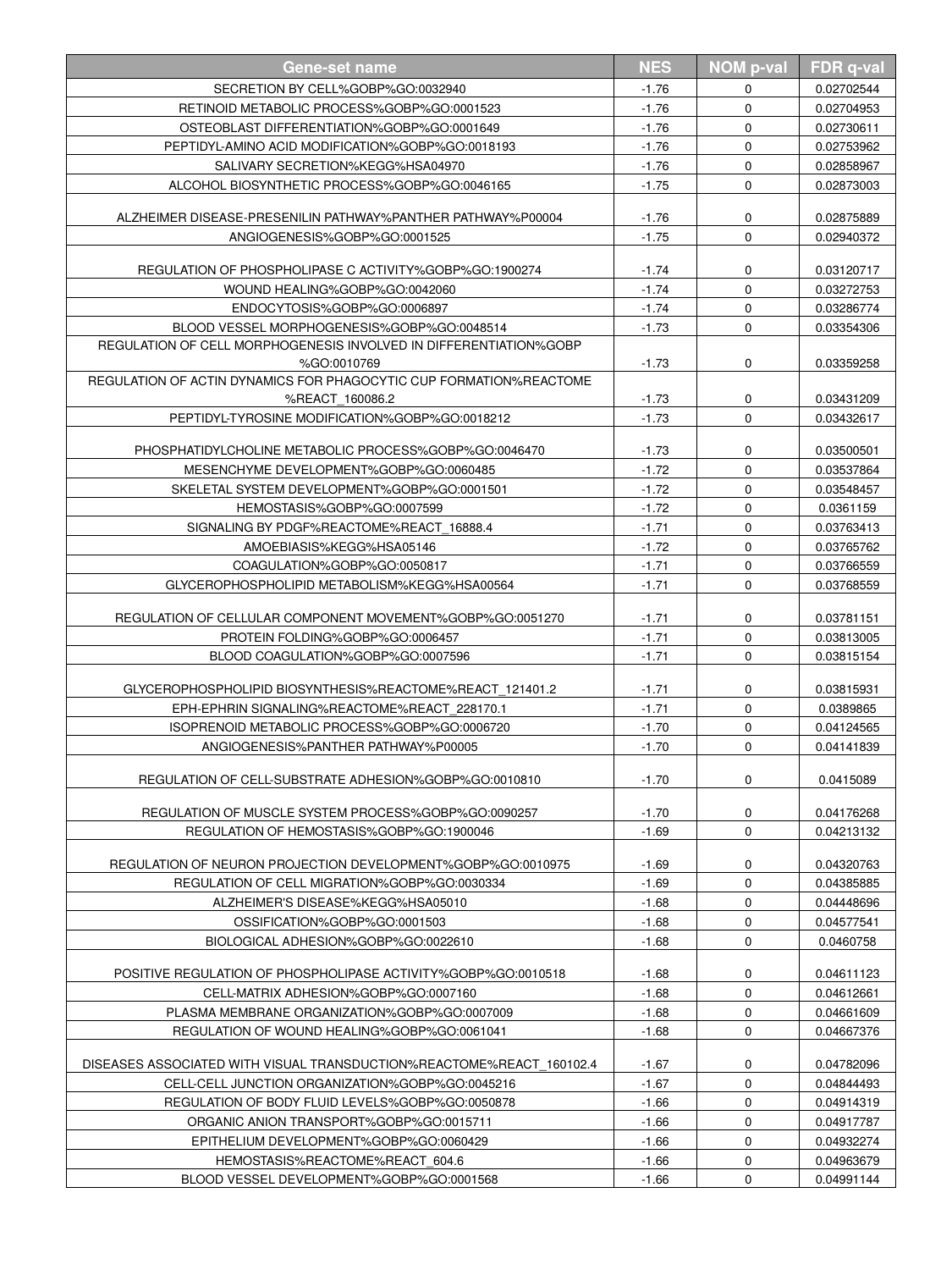

| Gene-set name | NES | NOM p-val | FDR q-val |
| --- | --- | --- | --- |
| SECRETION BY CELL%GOBP%GO:0032940 | -1.76 | 0 | 0.02702544 |
| RETINOID METABOLIC PROCESS%GOBP%GO:0001523 | -1.76 | 0 | 0.02704953 |
| OSTEOBLAST DIFFERENTIATION%GOBP%GO:0001649 | -1.76 | 0 | 0.02730611 |
| PEPTIDYL-AMINO ACID MODIFICATION%GOBP%GO:0018193 | -1.76 | 0 | 0.02753962 |
| SALIVARY SECRETION%KEGG%HSA04970 | -1.76 | 0 | 0.02858967 |
| ALCOHOL BIOSYNTHETIC PROCESS%GOBP%GO:0046165 | -1.75 | 0 | 0.02873003 |
| ALZHEIMER DISEASE-PRESENILIN PATHWAY%PANTHER PATHWAY%P00004 | -1.76 | 0 | 0.02875889 |
| ANGIOGENESIS%GOBP%GO:0001525 | -1.75 | 0 | 0.02940372 |
| REGULATION OF PHOSPHOLIPASE C ACTIVITY%GOBP%GO:1900274 | -1.74 | 0 | 0.03120717 |
| WOUND HEALING%GOBP%GO:0042060 | -1.74 | 0 | 0.03272753 |
| ENDOCYTOSIS%GOBP%GO:0006897 | -1.74 | 0 | 0.03286774 |
| BLOOD VESSEL MORPHOGENESIS%GOBP%GO:0048514 | -1.73 | 0 | 0.03354306 |
| REGULATION OF CELL MORPHOGENESIS INVOLVED IN DIFFERENTIATION%GOBP%GO:0010769 | -1.73 | 0 | 0.03359258 |
| REGULATION OF ACTIN DYNAMICS FOR PHAGOCYTIC CUP FORMATION%REACTOME%REACT\_160086.2 | -1.73 | 0 | 0.03431209 |
| PEPTIDYL-TYROSINE MODIFICATION%GOBP%GO:0018212 | -1.73 | 0 | 0.03432617 |
| PHOSPHATIDYLCHOLINE METABOLIC PROCESS%GOBP%GO:0046470 | -1.73 | 0 | 0.03500501 |
| MESENCHYME DEVELOPMENT%GOBP%GO:0060485 | -1.72 | 0 | 0.03537864 |
| SKELETAL SYSTEM DEVELOPMENT%GOBP%GO:0001501 | -1.72 | 0 | 0.03548457 |
| HEMOSTASIS%GOBP%GO:0007599 | -1.72 | 0 | 0.0361159 |
| SIGNALING BY PDGF%REACTOME%REACT\_16888.4 | -1.71 | 0 | 0.03763413 |
| AMOEBIASIS%KEGG%HSA05146 | -1.72 | 0 | 0.03765762 |
| COAGULATION%GOBP%GO:0050817 | -1.71 | 0 | 0.03766559 |
| GLYCEROPHOSPHOLIPID METABOLISM%KEGG%HSA00564 | -1.71 | 0 | 0.03768559 |
| REGULATION OF CELLULAR COMPONENT MOVEMENT%GOBP%GO:0051270 | -1.71 | 0 | 0.03781151 |
| PROTEIN FOLDING%GOBP%GO:0006457 | -1.71 | 0 | 0.03813005 |
| BLOOD COAGULATION%GOBP%GO:0007596 | -1.71 | 0 | 0.03815154 |
| GLYCEROPHOSPHOLIPID BIOSYNTHESIS%REACTOME%REACT\_121401.2 | -1.71 | 0 | 0.03815931 |
| EPH-EPHRIN SIGNALING%REACTOME%REACT\_228170.1 | -1.71 | 0 | 0.0389865 |
| ISOPRENOID METABOLIC PROCESS%GOBP%GO:0006720 | -1.70 | 0 | 0.04124565 |
| ANGIOGENESIS%PANTHER PATHWAY%P00005 | -1.70 | 0 | 0.04141839 |
| REGULATION OF CELL-SUBSTRATE ADHESION%GOBP%GO:0010810 | -1.70 | 0 | 0.0415089 |
| REGULATION OF MUSCLE SYSTEM PROCESS%GOBP%GO:0090257 | -1.70 | 0 | 0.04176268 |
| REGULATION OF HEMOSTASIS%GOBP%GO:1900046 | -1.69 | 0 | 0.04213132 |
| REGULATION OF NEURON PROJECTION DEVELOPMENT%GOBP%GO:0010975 | -1.69 | 0 | 0.04320763 |
| REGULATION OF CELL MIGRATION%GOBP%GO:0030334 | -1.69 | 0 | 0.04385885 |
| ALZHEIMER'S DISEASE%KEGG%HSA05010 | -1.68 | 0 | 0.04448696 |
| OSSIFICATION%GOBP%GO:0001503 | -1.68 | 0 | 0.04577541 |
| BIOLOGICAL ADHESION%GOBP%GO:0022610 | -1.68 | 0 | 0.0460758 |
| POSITIVE REGULATION OF PHOSPHOLIPASE ACTIVITY%GOBP%GO:0010518 | -1.68 | 0 | 0.04611123 |
| CELL-MATRIX ADHESION%GOBP%GO:0007160 | -1.68 | 0 | 0.04612661 |
| PLASMA MEMBRANE ORGANIZATION%GOBP%GO:0007009 | -1.68 | 0 | 0.04661609 |
| REGULATION OF WOUND HEALING%GOBP%GO:0061041 | -1.68 | 0 | 0.04667376 |
| DISEASES ASSOCIATED WITH VISUAL TRANSDUCTION%REACTOME%REACT\_160102.4 | -1.67 | 0 | 0.04782096 |
| CELL-CELL JUNCTION ORGANIZATION%GOBP%GO:0045216 | -1.67 | 0 | 0.04844493 |
| REGULATION OF BODY FLUID LEVELS%GOBP%GO:0050878 | -1.66 | 0 | 0.04914319 |
| ORGANIC ANION TRANSPORT%GOBP%GO:0015711 | -1.66 | 0 | 0.04917787 |
| EPITHELIUM DEVELOPMENT%GOBP%GO:0060429 | -1.66 | 0 | 0.04932274 |
| HEMOSTASIS%REACTOME%REACT\_604.6 | -1.66 | 0 | 0.04963679 |
| BLOOD VESSEL DEVELOPMENT%GOBP%GO:0001568 | -1.66 | 0 | 0.04991144 |